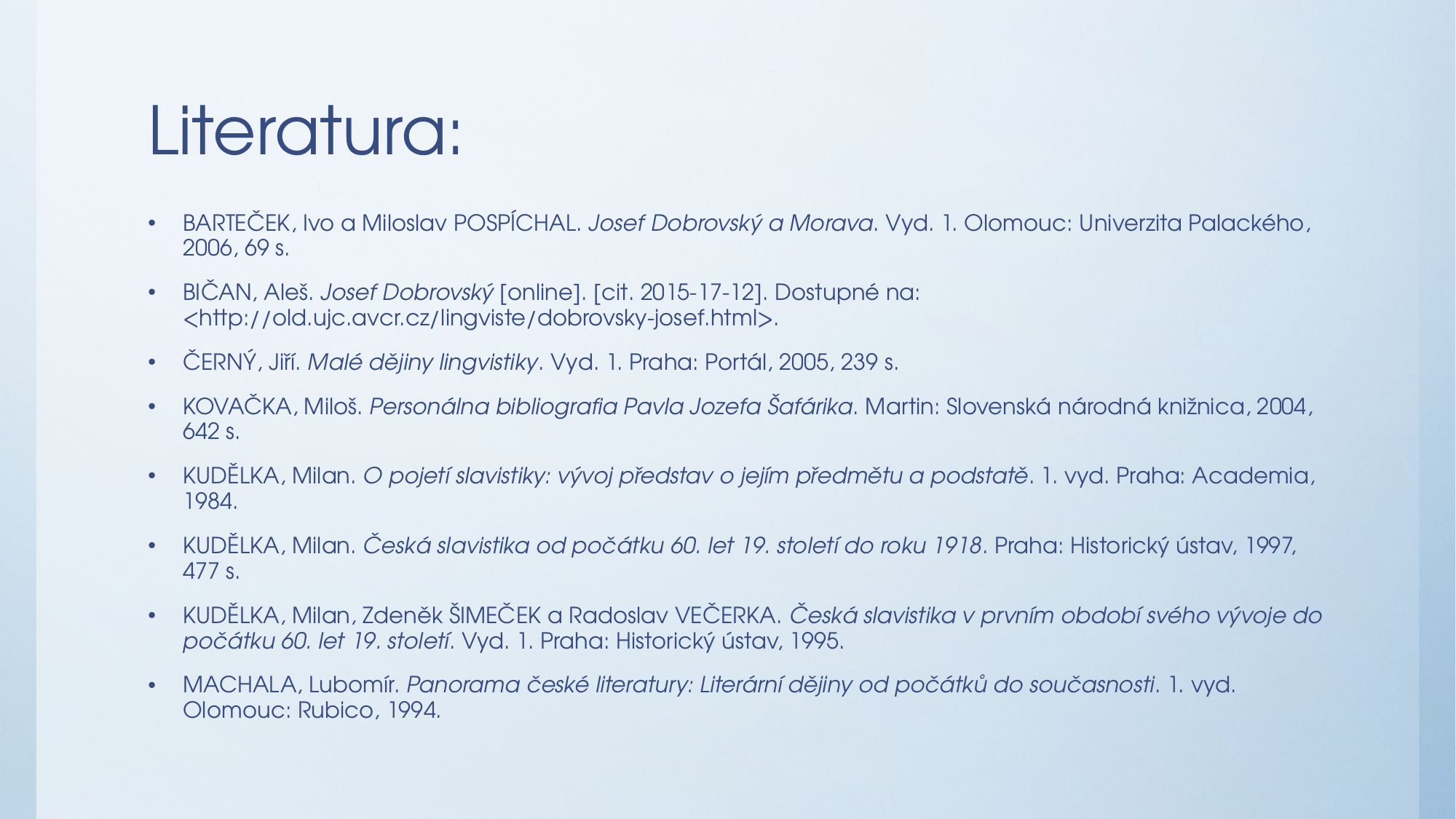

# Literatura:
BARTEČEK, Ivo a Miloslav POSPÍCHAL. Josef Dobrovský a Morava. Vyd. 1. Olomouc: Univerzita Palackého, 2006, 69 s.
BIČAN, Aleš. Josef Dobrovský [online]. [cit. 2015-17-12]. Dostupné na: <http://old.ujc.avcr.cz/lingviste/dobrovsky-josef.html>.
ČERNÝ, Jiří. Malé dějiny lingvistiky. Vyd. 1. Praha: Portál, 2005, 239 s.
KOVAČKA, Miloš. Personálna bibliografia Pavla Jozefa Šafárika. Martin: Slovenská národná knižnica, 2004, 642 s.
KUDĚLKA, Milan. O pojetí slavistiky: vývoj představ o jejím předmětu a podstatě. 1. vyd. Praha: Academia, 1984.
KUDĚLKA, Milan. Česká slavistika od počátku 60. let 19. století do roku 1918. Praha: Historický ústav, 1997, 477 s.
KUDĚLKA, Milan, Zdeněk ŠIMEČEK a Radoslav VEČERKA. Česká slavistika v prvním období svého vývoje do počátku 60. let 19. století. Vyd. 1. Praha: Historický ústav, 1995.
MACHALA, Lubomír. Panorama české literatury: Literární dějiny od počátků do současnosti. 1. vyd. Olomouc: Rubico, 1994.